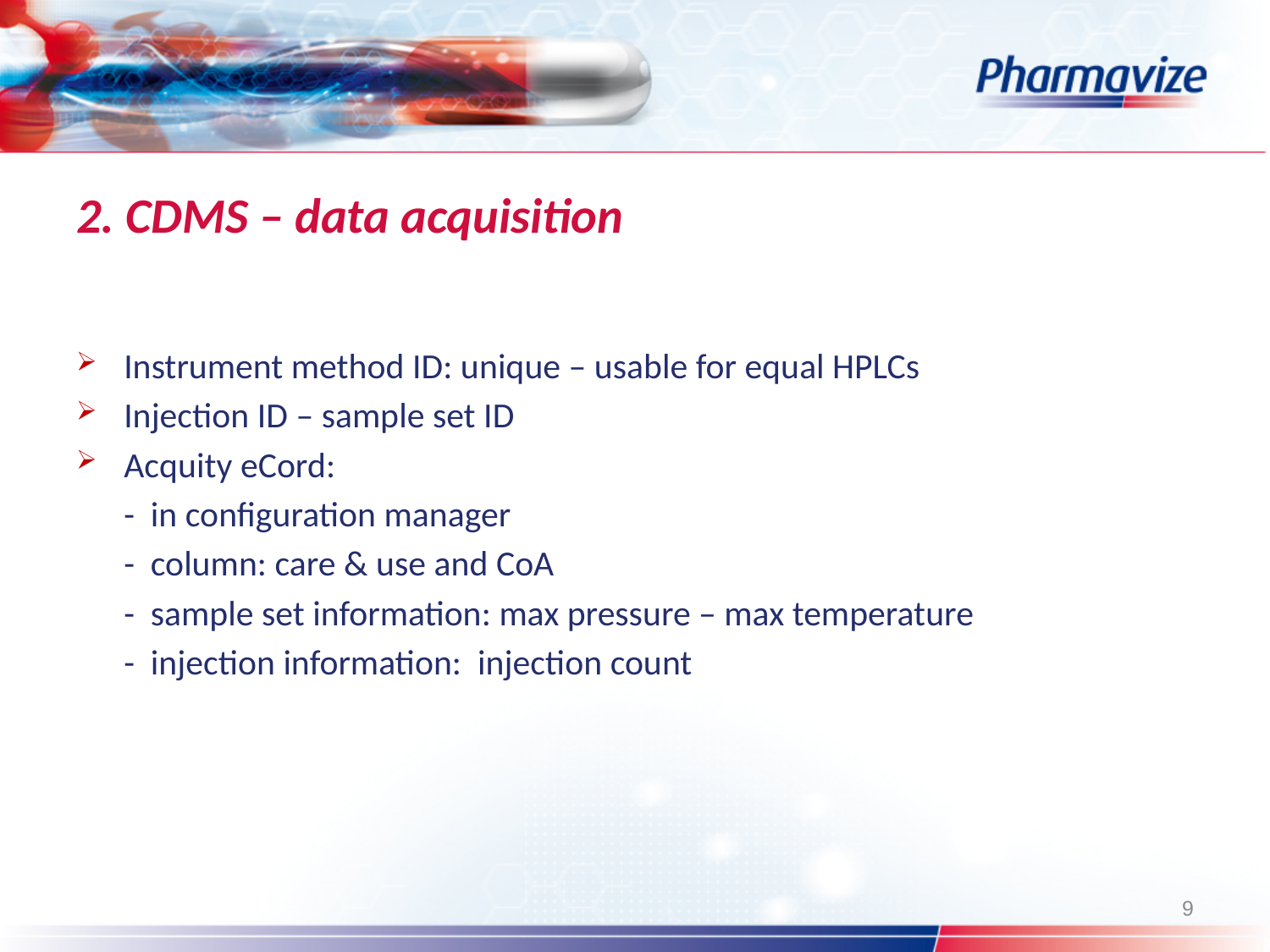

# 2. CDMS – data acquisition

Instrument method ID: unique – usable for equal HPLCs
Injection ID – sample set ID
Acquity eCord:
	-  in configuration manager
	-  column: care & use and CoA
	-  sample set information: max pressure – max temperature
	-  injection information:  injection count

9